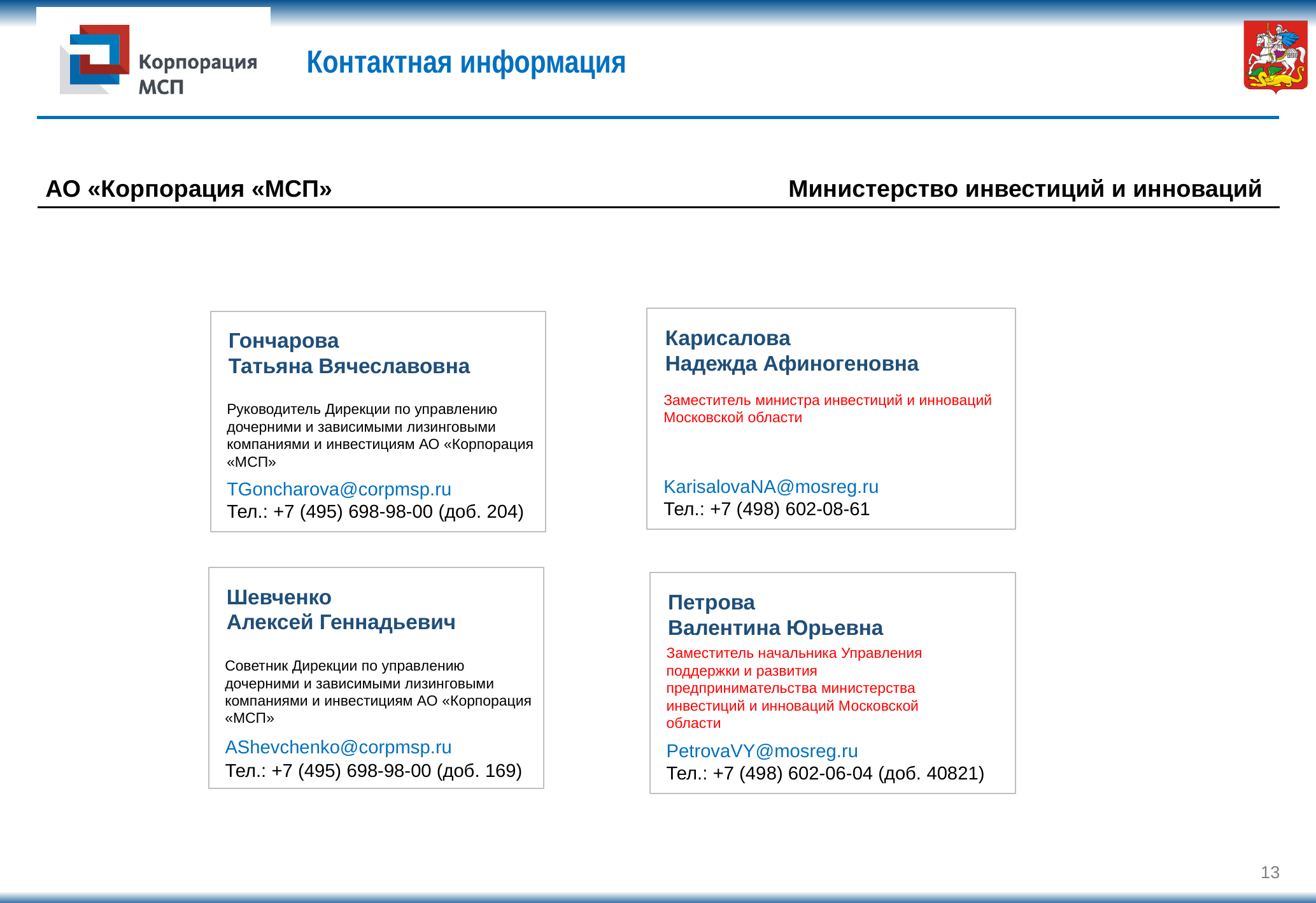

# Контактная информация
АО «Корпорация «МСП»
Министерство инвестиций и инноваций

Карисалова
Надежда Афиногеновна
Заместитель министра инвестиций и инноваций Московской области
KarisalovaNA@mosreg.ru
Тел.: +7 (498) 602-08-61

Гончарова
Татьяна Вячеславовна

Руководитель Дирекции по управлению дочерними и зависимыми лизинговыми компаниями и инвестициям АО «Корпорация «МСП»
TGoncharova@corpmsp.ru
Тел.: +7 (495) 698-98-00 (доб. 204)

Шевченко
Алексей Геннадьевич

Советник Дирекции по управлению дочерними и зависимыми лизинговыми компаниями и инвестициям АО «Корпорация «МСП»
AShevchenko@corpmsp.ru
Тел.: +7 (495) 698-98-00 (доб. 169)

Петрова
Валентина Юрьевна
Заместитель начальника Управления поддержки и развития предпринимательства министерства инвестиций и инноваций Московской области
PetrovaVY@mosreg.ru
Тел.: +7 (498) 602-06-04 (доб. 40821)